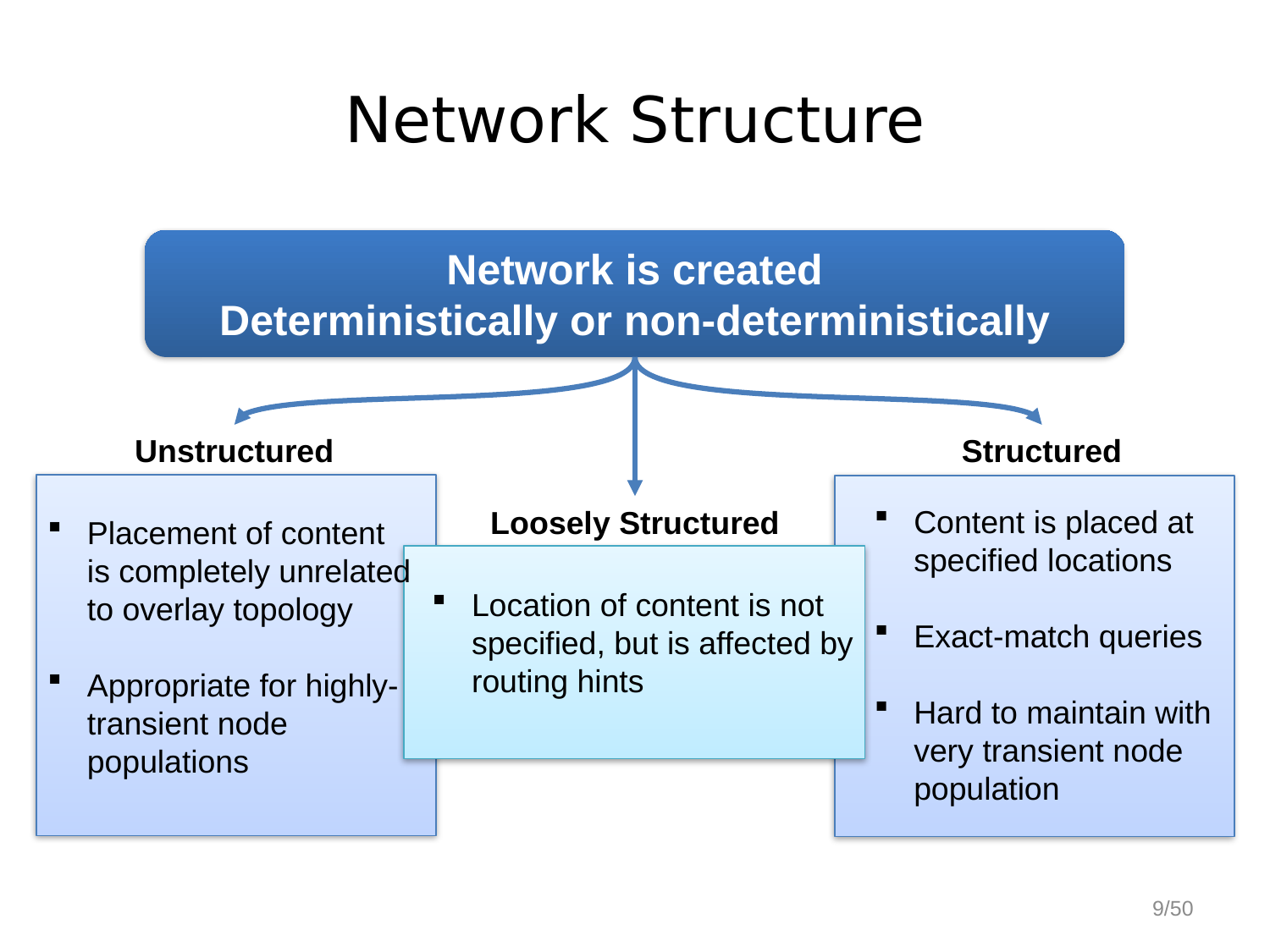

# Network Structure
Network is created
Deterministically or non-deterministically
Unstructured
Structured

Content is placed at specified locations

Exact-match queries

Hard to maintain with very transient node population
Loosely Structured
Placement of content is completely unrelated to overlay topology

Appropriate for highly-transient node populations

Location of content is not specified, but is affected by routing hints
9/50